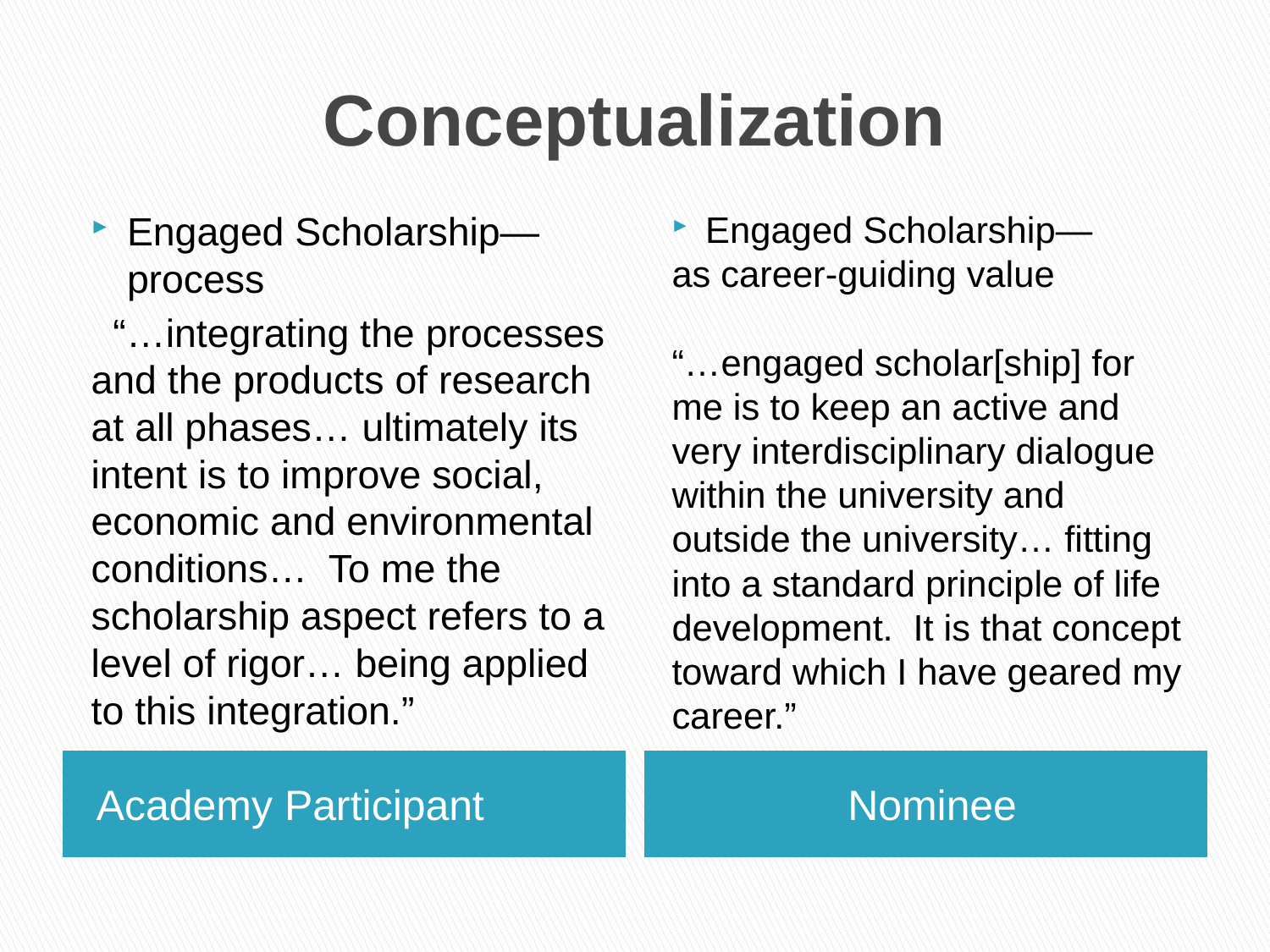

# Conceptualization
Engaged Scholarship—process
  “…integrating the processes and the products of research at all phases… ultimately its intent is to improve social, economic and environmental conditions…  To me the scholarship aspect refers to a level of rigor… being applied to this integration.”
Engaged Scholarship—
as career-guiding value

“…engaged scholar[ship] for me is to keep an active and very interdisciplinary dialogue within the university and outside the university… fitting into a standard principle of life development.  It is that concept toward which I have geared my career.”

Academy Participant
Nominee